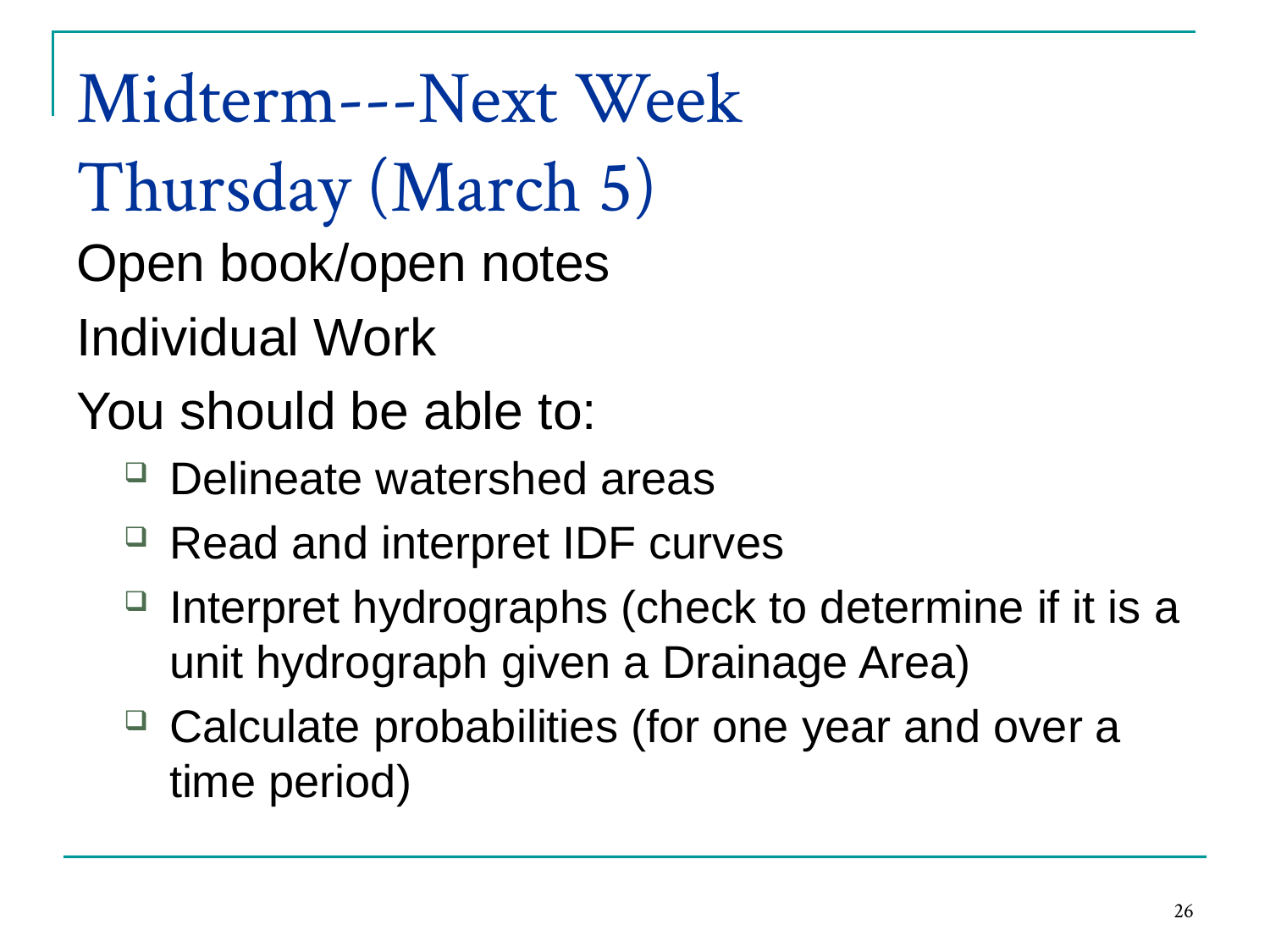

# Midterm---Next Week Thursday (March 5)
Open book/open notes
Individual Work
You should be able to:
Delineate watershed areas
Read and interpret IDF curves
Interpret hydrographs (check to determine if it is a unit hydrograph given a Drainage Area)
Calculate probabilities (for one year and over a time period)

26